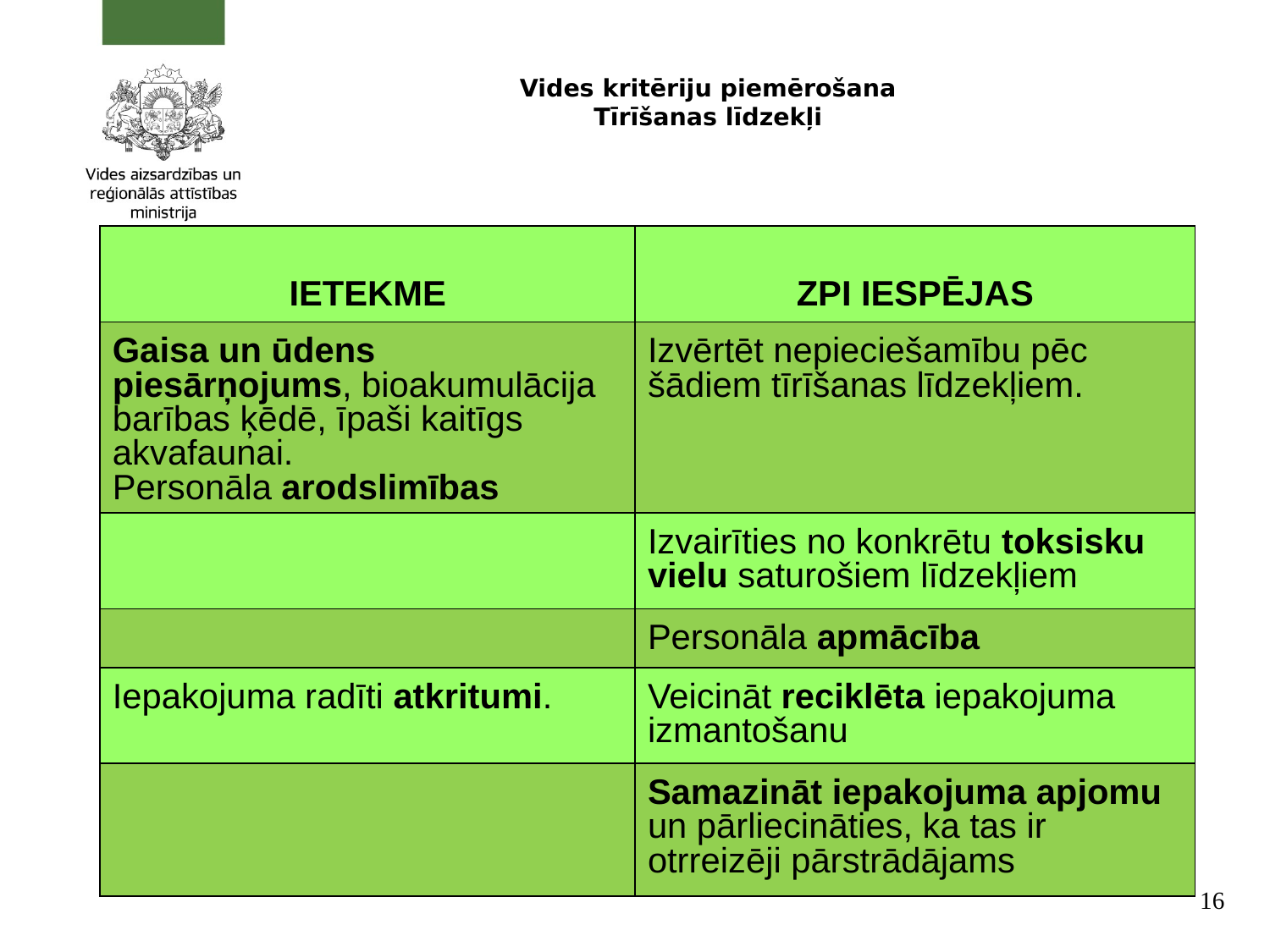

# Vides kritēriju piemērošana Tīrīšanas līdzekļi
| IETEKME | ZPI IESPĒJAS |
| --- | --- |
| Gaisa un ūdens piesārņojums, bioakumulācija barības ķēdē, īpaši kaitīgs akvafaunai. Personāla arodslimības | Izvērtēt nepieciešamību pēc šādiem tīrīšanas līdzekļiem. |
|  | Izvairīties no konkrētu toksisku vielu saturošiem līdzekļiem |
|  | Personāla apmācība |
| Iepakojuma radīti atkritumi. | Veicināt reciklēta iepakojuma izmantošanu |
|  | Samazināt iepakojuma apjomu un pārliecināties, ka tas ir otrreizēji pārstrādājams |

16